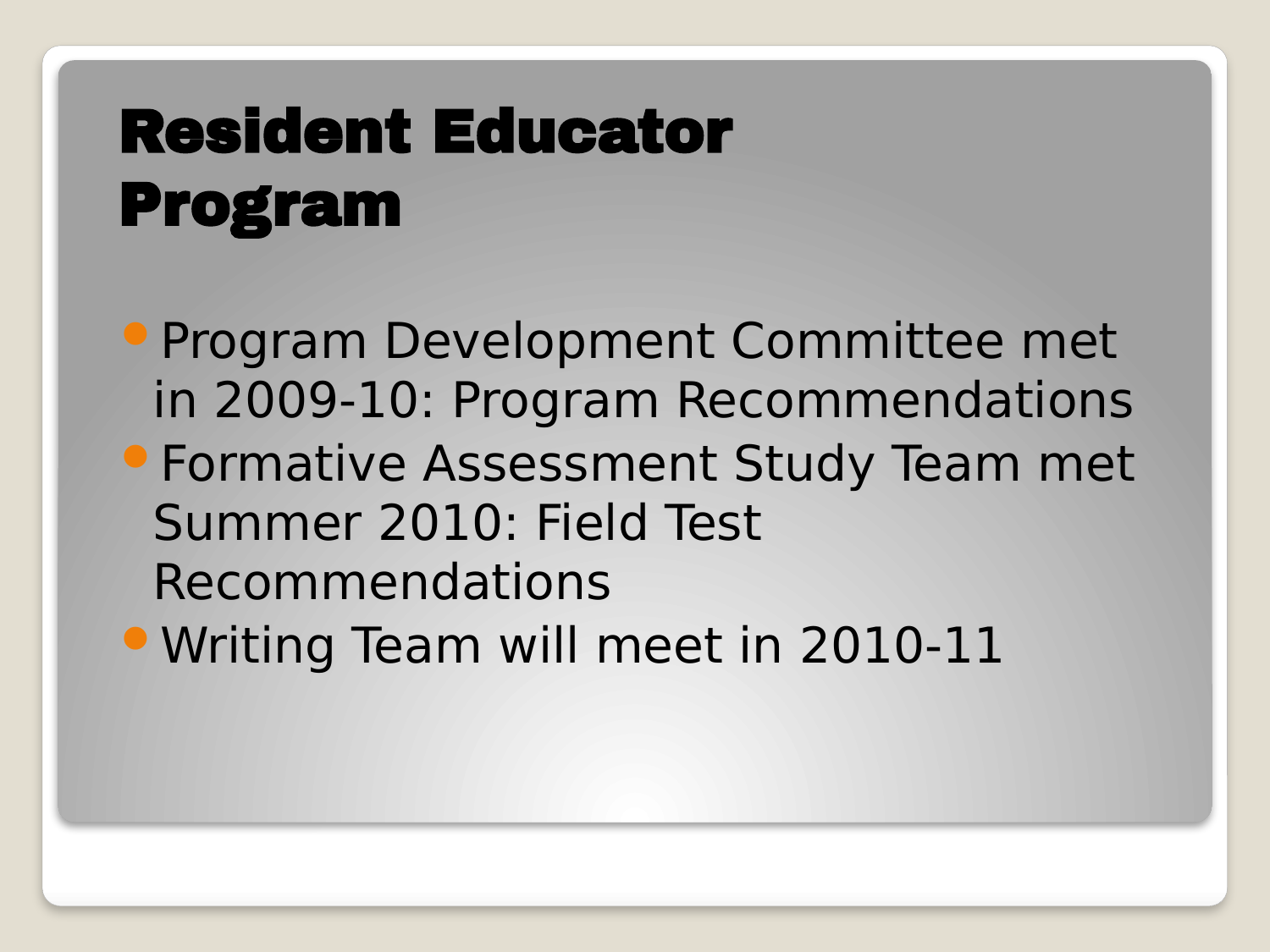

# Resident Educator Program
Program Development Committee met in 2009-10: Program Recommendations
Formative Assessment Study Team met Summer 2010: Field Test Recommendations
Writing Team will meet in 2010-11